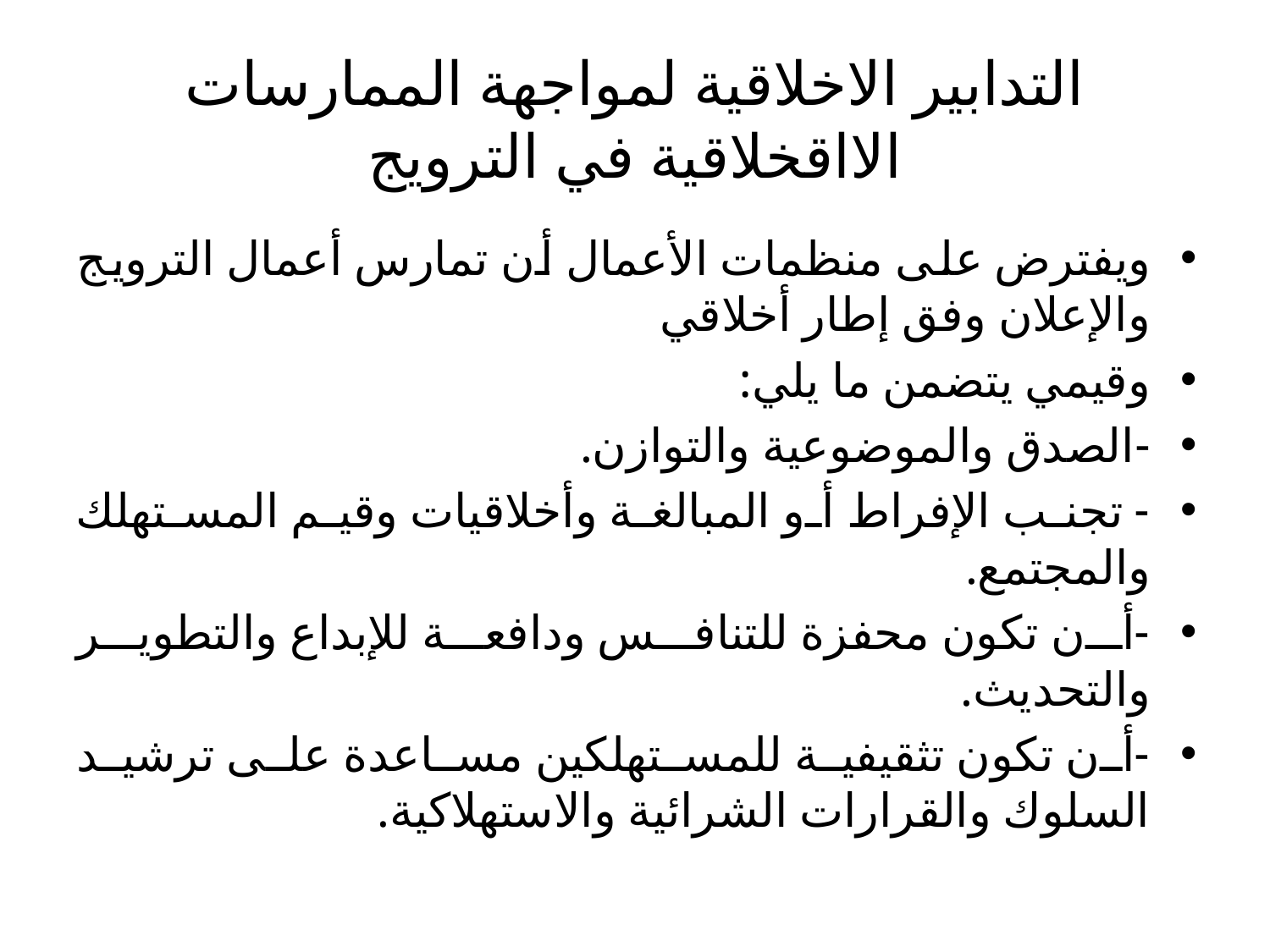

# التدابير الاخلاقية لمواجهة الممارسات الااقخلاقية في الترويج
ويفترض على منظمات الأعمال أن تمارس أعمال الترويج والإعلان وفق إطار أخلاقي
وقيمي يتضمن ما يلي:
-الصدق والموضوعية والتوازن.
- تجنب الإفراط أو المبالغة وأخلاقيات وقيم المستهلك والمجتمع.
-أن تكون محفزة للتنافس ودافعة للإبداع والتطوير والتحديث.
-أن تكون تثقيفية للمستهلكين مساعدة على ترشيد السلوك والقرارات الشرائية والاستهلاكية.